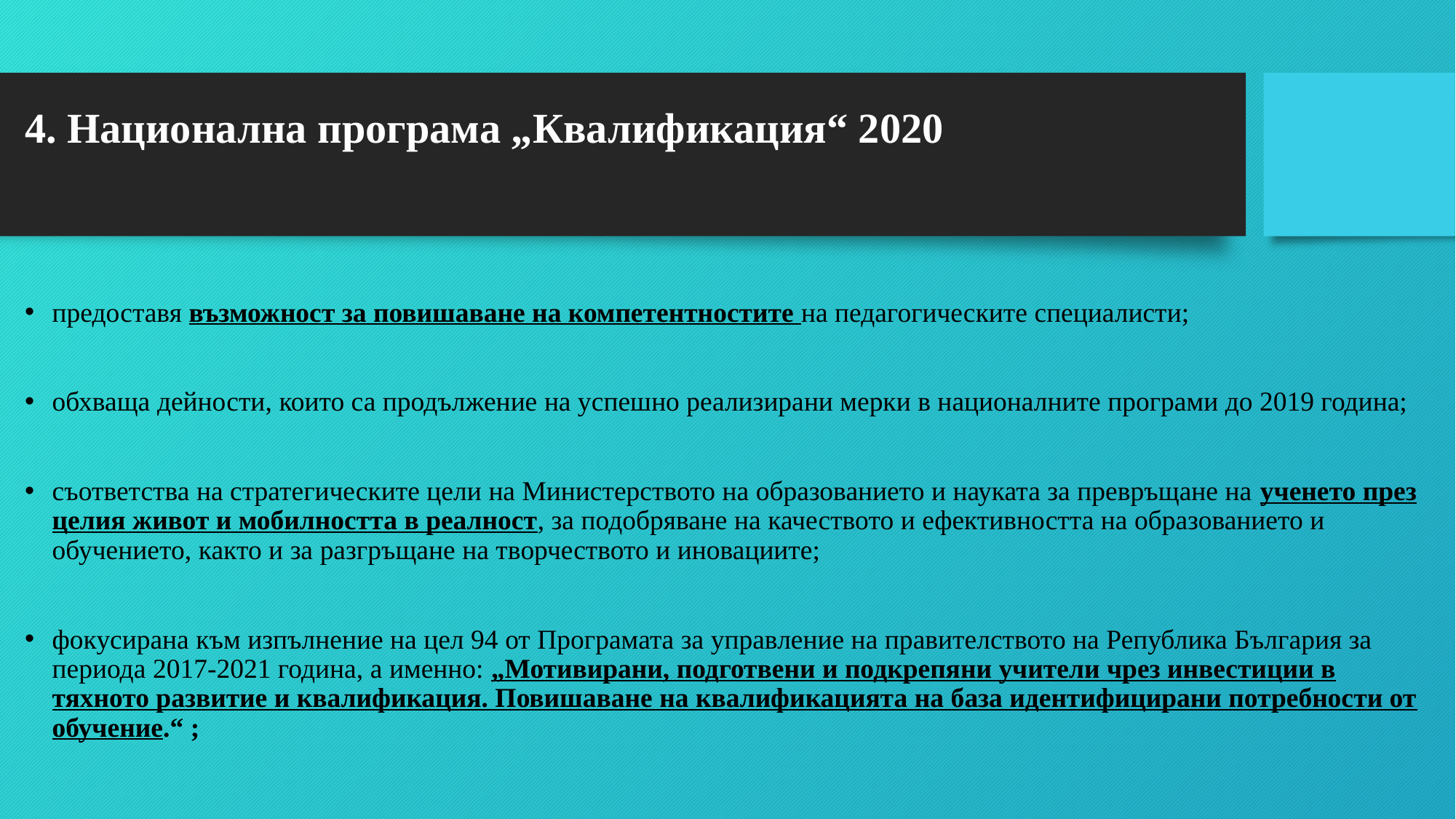

# 4. Национална програма „Квалификация“ 2020

предоставя възможност за повишаване на компетентностите на педагогическите специалисти;

обхваща дейности, които са продължение на успешно реализирани мерки в националните програми до 2019 година;

съответства на стратегическите цели на Министерството на образованието и науката за превръщане на ученето през целия живот и мобилността в реалност, за подобряване на качеството и ефективността на образованието и обучението, както и за разгръщане на творчеството и иновациите;

фокусирана към изпълнение на цел 94 от Програмата за управление на правителството на Република България за периода 2017-2021 година, а именно: „Мотивирани, подготвени и подкрепяни учители чрез инвестиции в тяхното развитие и квалификация. Повишаване на квалификацията на база идентифицирани потребности от обучение.“ ;